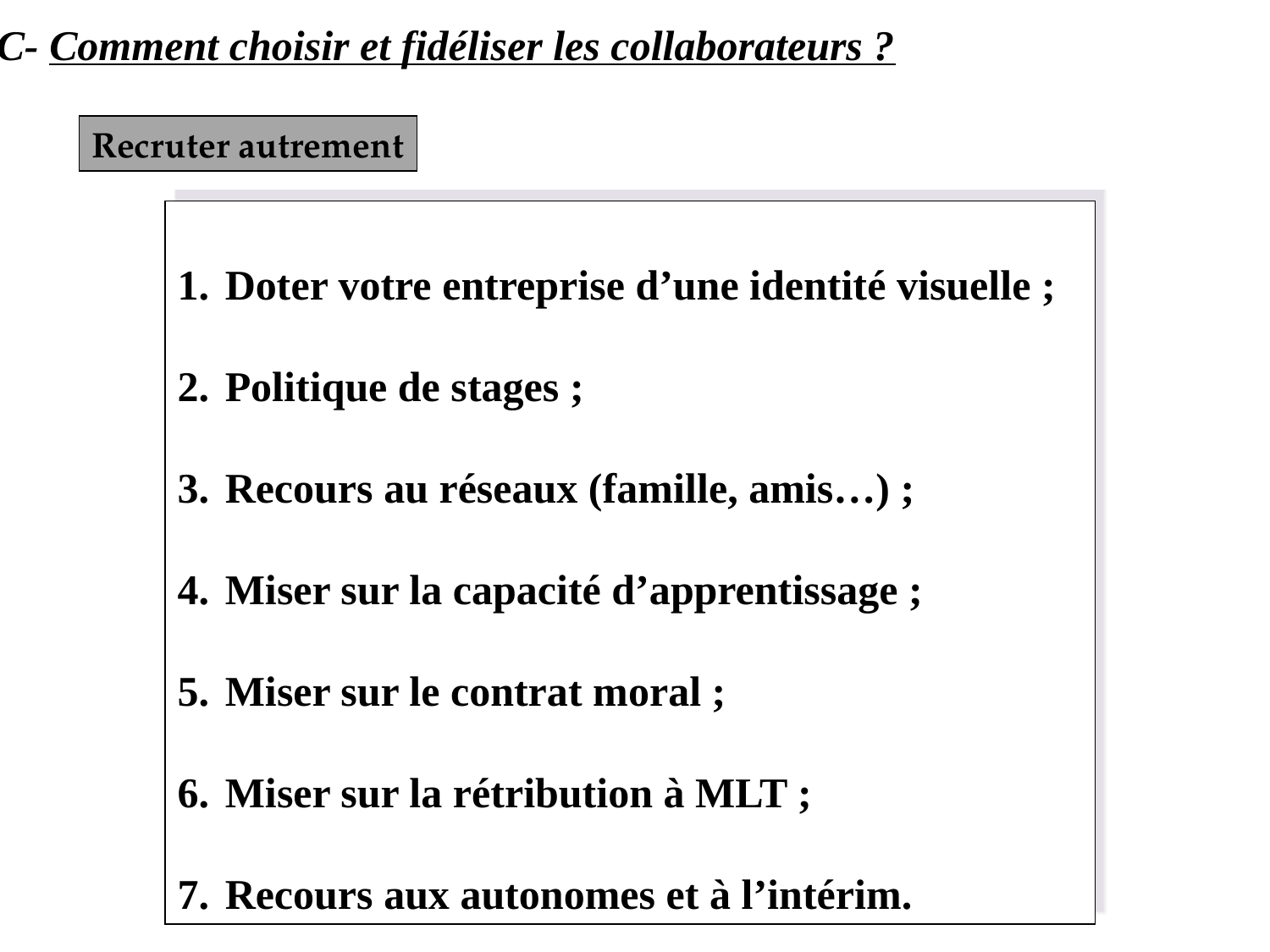

C- Comment choisir et fidéliser les collaborateurs ?
Recruter autrement
Doter votre entreprise d’une identité visuelle ;
Politique de stages ;
Recours au réseaux (famille, amis…) ;
Miser sur la capacité d’apprentissage ;
Miser sur le contrat moral ;
Miser sur la rétribution à MLT ;
Recours aux autonomes et à l’intérim.